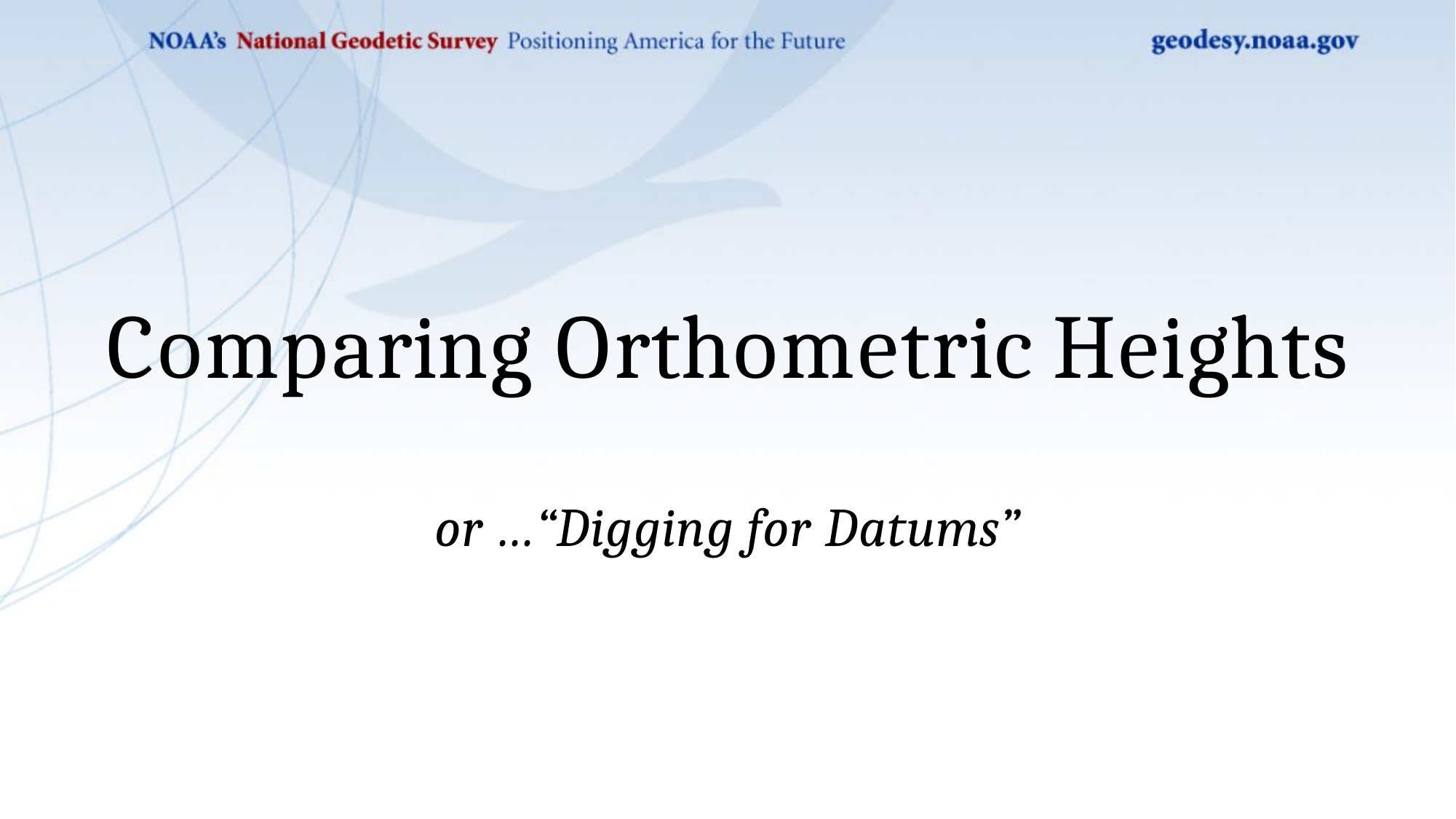

Comparing Orthometric Heights
or …“Digging for Datums”